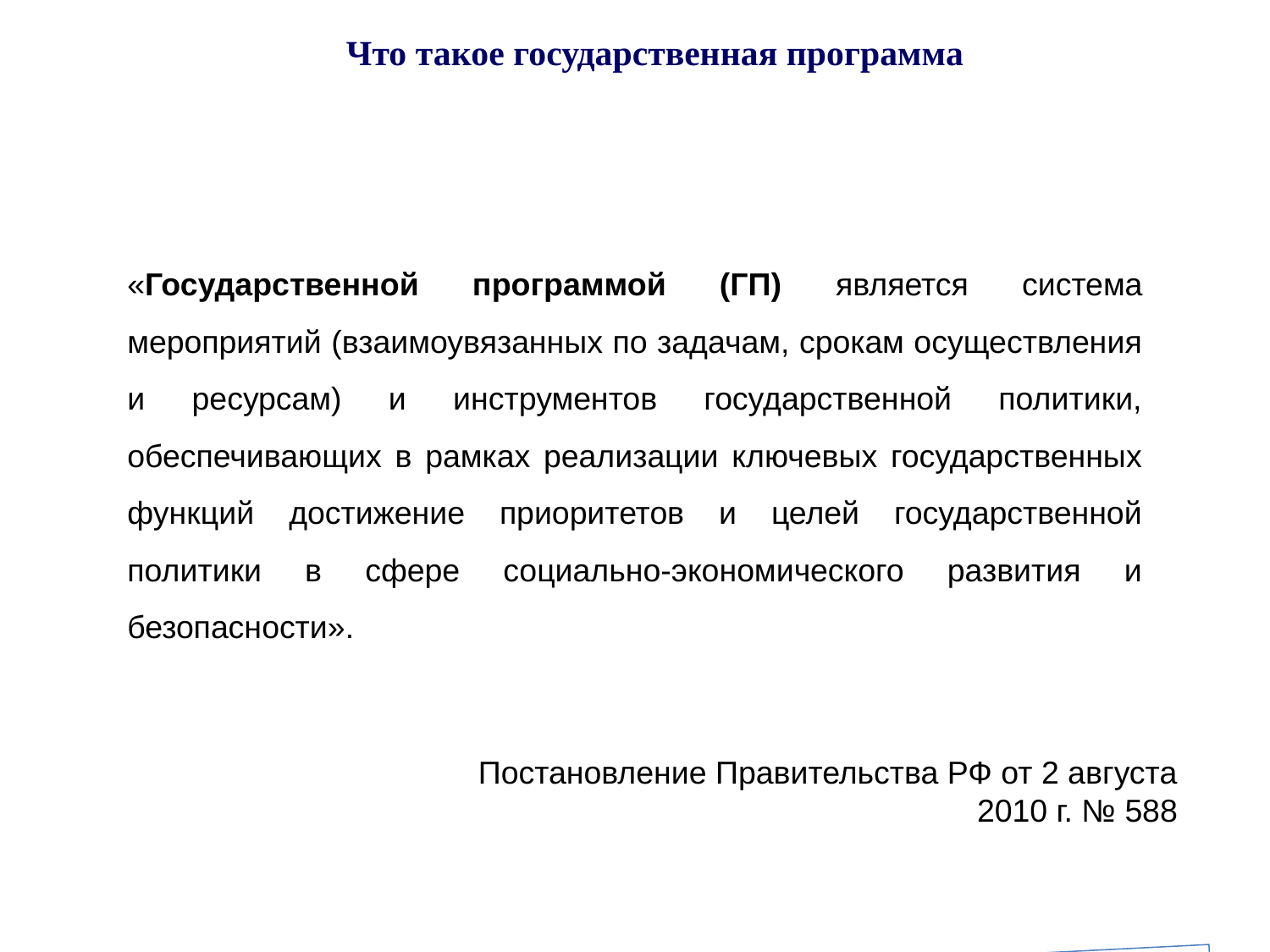

# Что такое государственная программа
«Государственной программой (ГП) является система мероприятий (взаимоувязанных по задачам, срокам осуществления и ресурсам) и инструментов государственной политики, обеспечивающих в рамках реализации ключевых государственных функций достижение приоритетов и целей государственной политики в сфере социально-экономического развития и безопасности».
Постановление Правительства РФ от 2 августа 2010 г. № 588